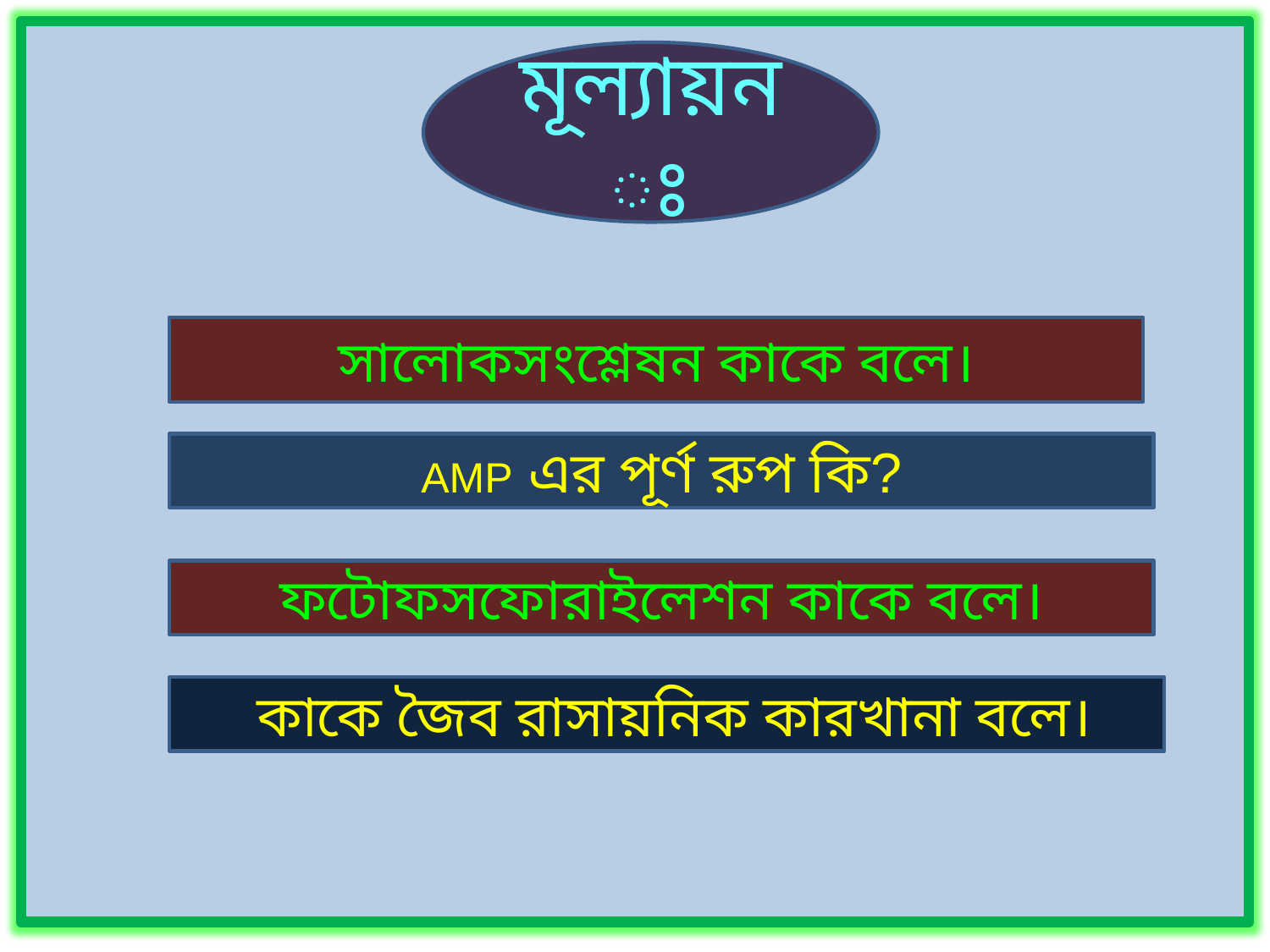

মূল্যায়নঃ
সালোকসংশ্লেষন কাকে বলে।
AMP এর পূর্ণ রুপ কি?
ফটোফসফোরাইলেশন কাকে বলে।
 কাকে জৈব রাসায়নিক কারখানা বলে।